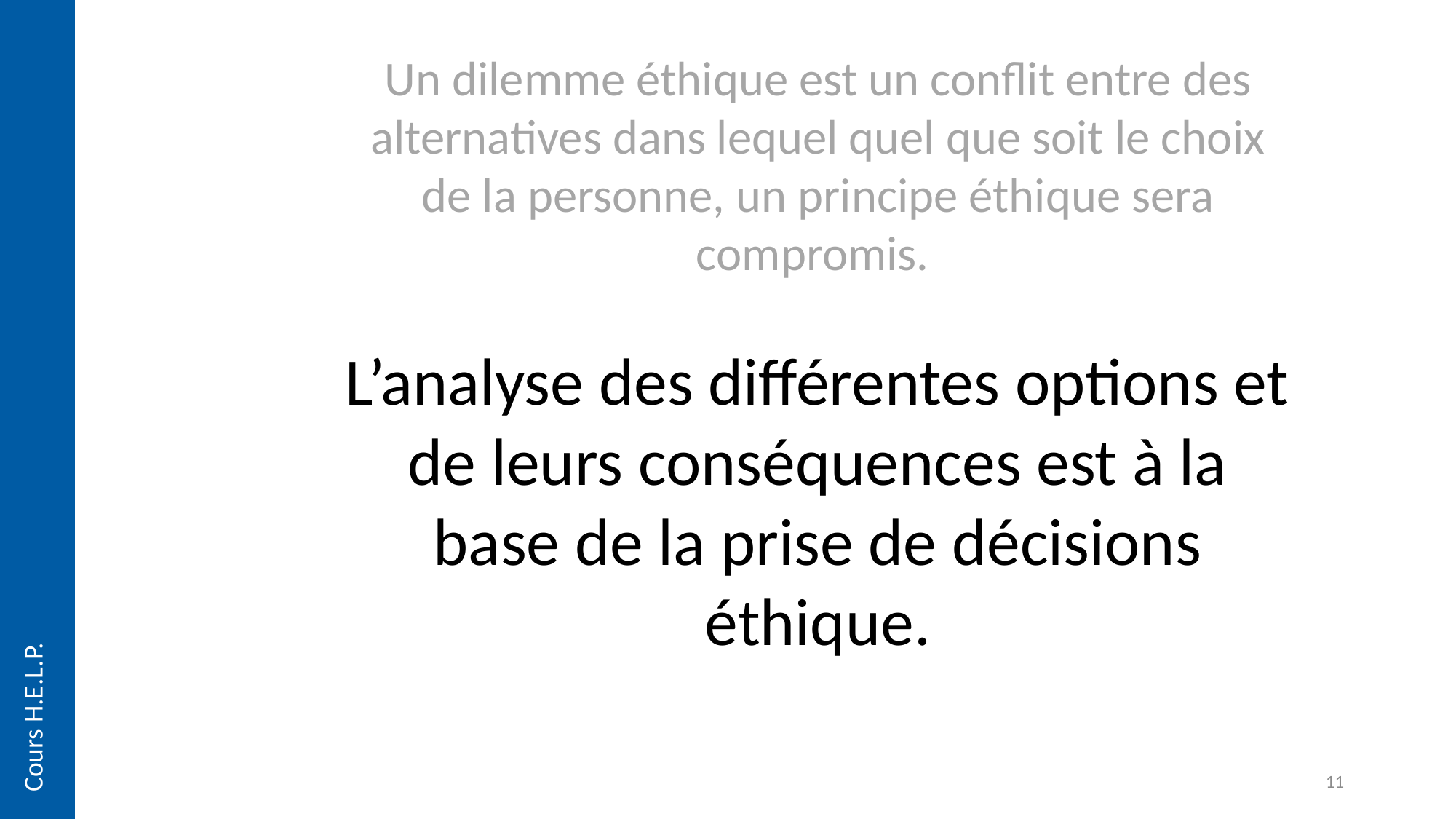

Un dilemme éthique est un conflit entre des alternatives dans lequel quel que soit le choix de la personne, un principe éthique sera compromis.

L’analyse des différentes options et de leurs conséquences est à la base de la prise de décisions éthique.

Cours H.E.L.P.
11